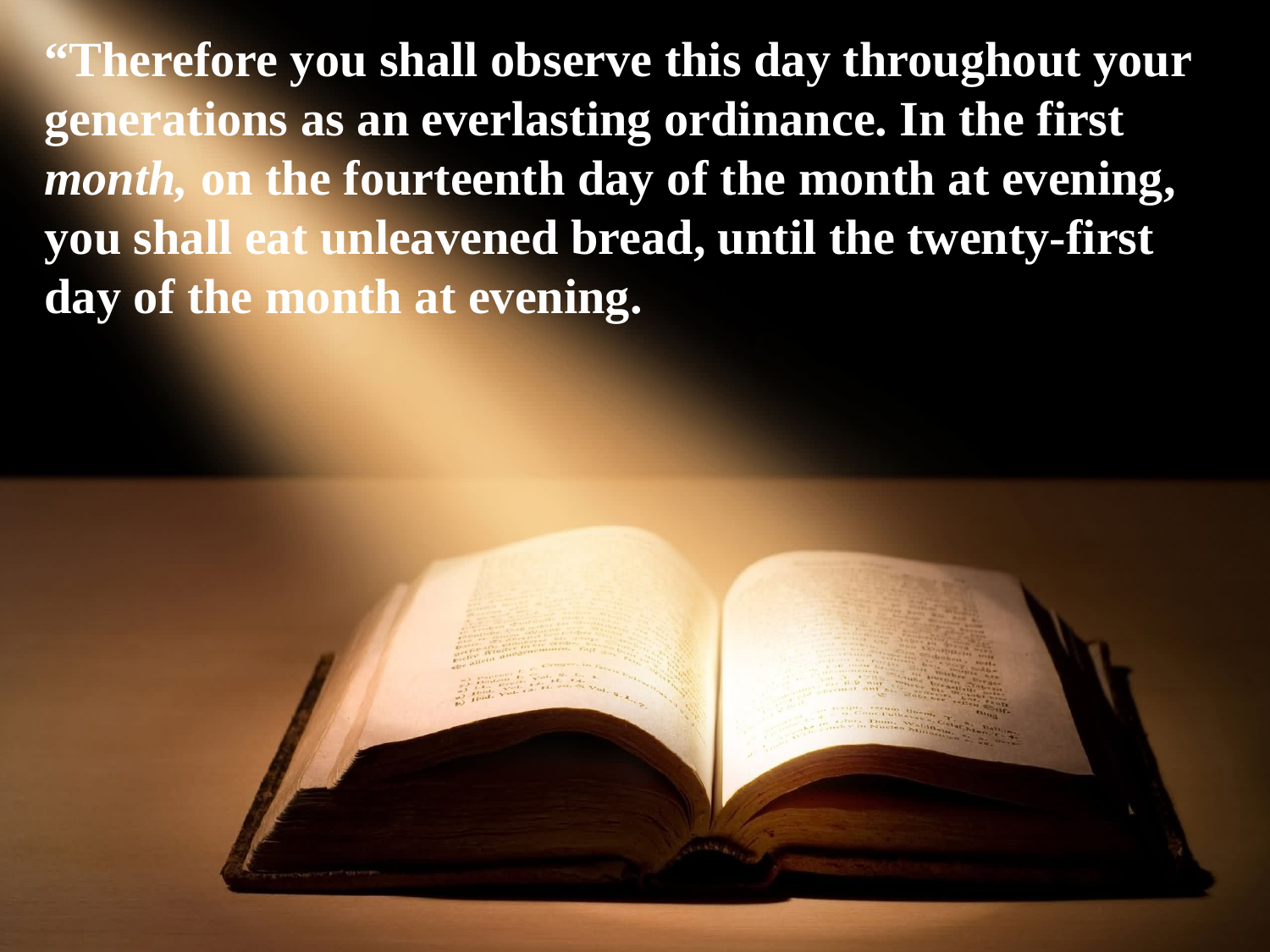

“Therefore you shall observe this day throughout your generations as an everlasting ordinance. In the first month, on the fourteenth day of the month at evening, you shall eat unleavened bread, until the twenty-first day of the month at evening.